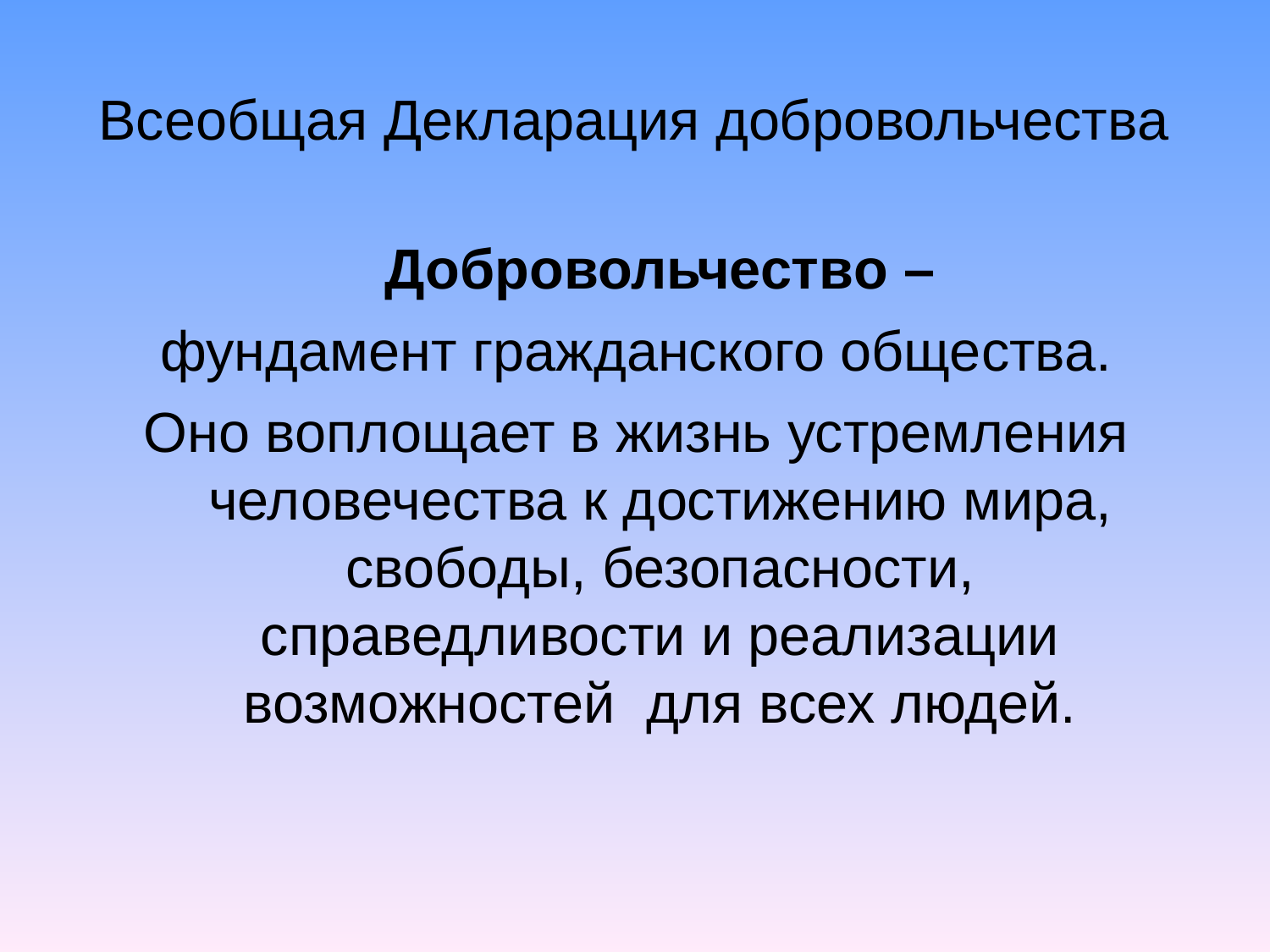

# Всеобщая Декларация добровольчества
   Добровольчество –
 фундамент гражданского общества.
Оно воплощает в жизнь устремления человечества к достижению мира, свободы, безопасности, справедливости и реализации возможностей  для всех людей.